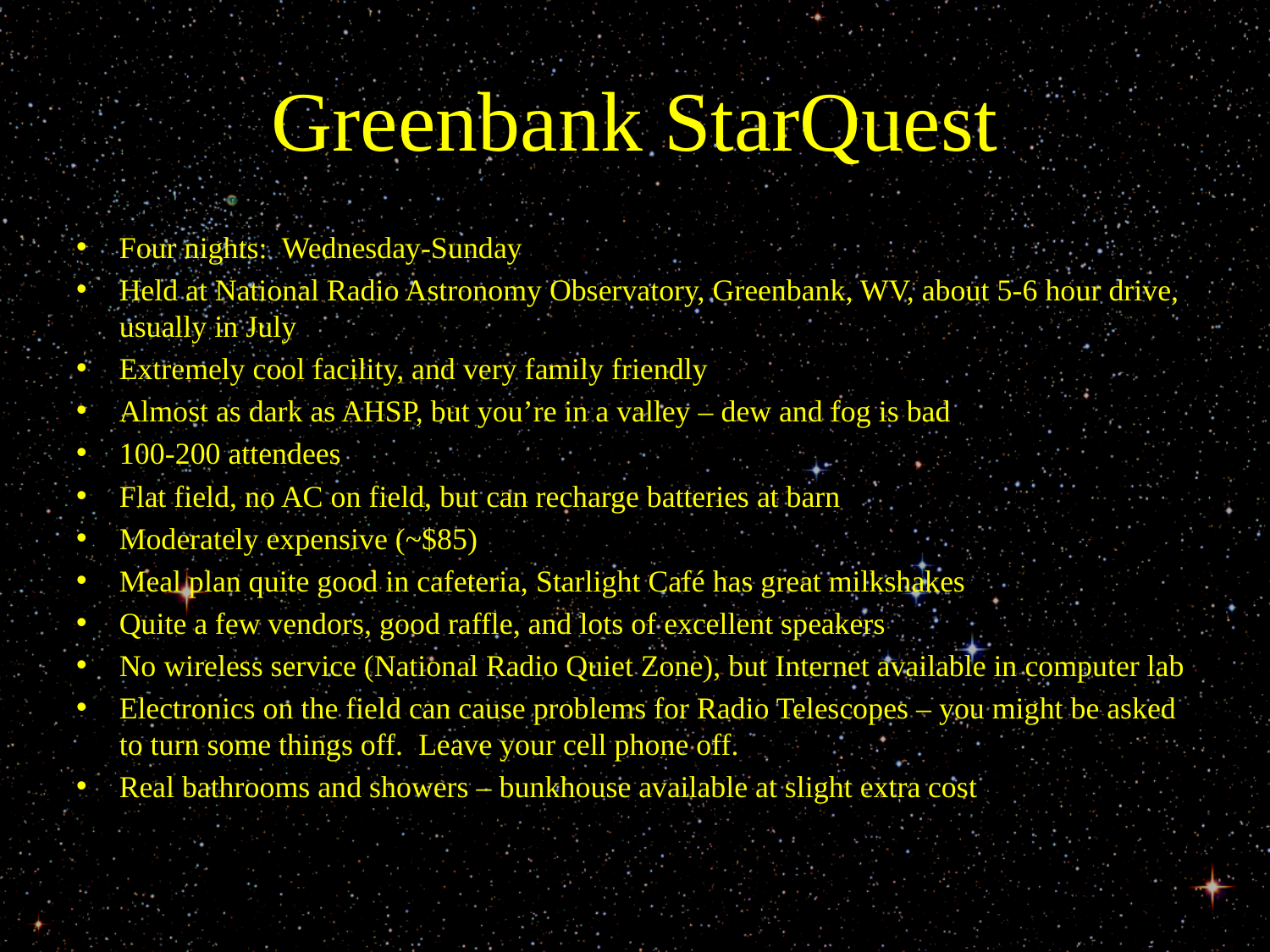

# Greenbank StarQuest
Four nights:  Wednesday-Sunday
Held at National Radio Astronomy Observatory, Greenbank, WV, about 5-6 hour drive, usually in July
Extremely cool facility, and very family friendly
Almost as dark as AHSP, but you’re in a valley – dew and fog is bad
100-200 attendees
Flat field, no AC on field, but can recharge batteries at barn
Moderately expensive (~$85)
Meal plan quite good in cafeteria, Starlight Café has great milkshakes
Quite a few vendors, good raffle, and lots of excellent speakers
No wireless service (National Radio Quiet Zone), but Internet available in computer lab
Electronics on the field can cause problems for Radio Telescopes – you might be asked to turn some things off.  Leave your cell phone off.
Real bathrooms and showers – bunkhouse available at slight extra cost